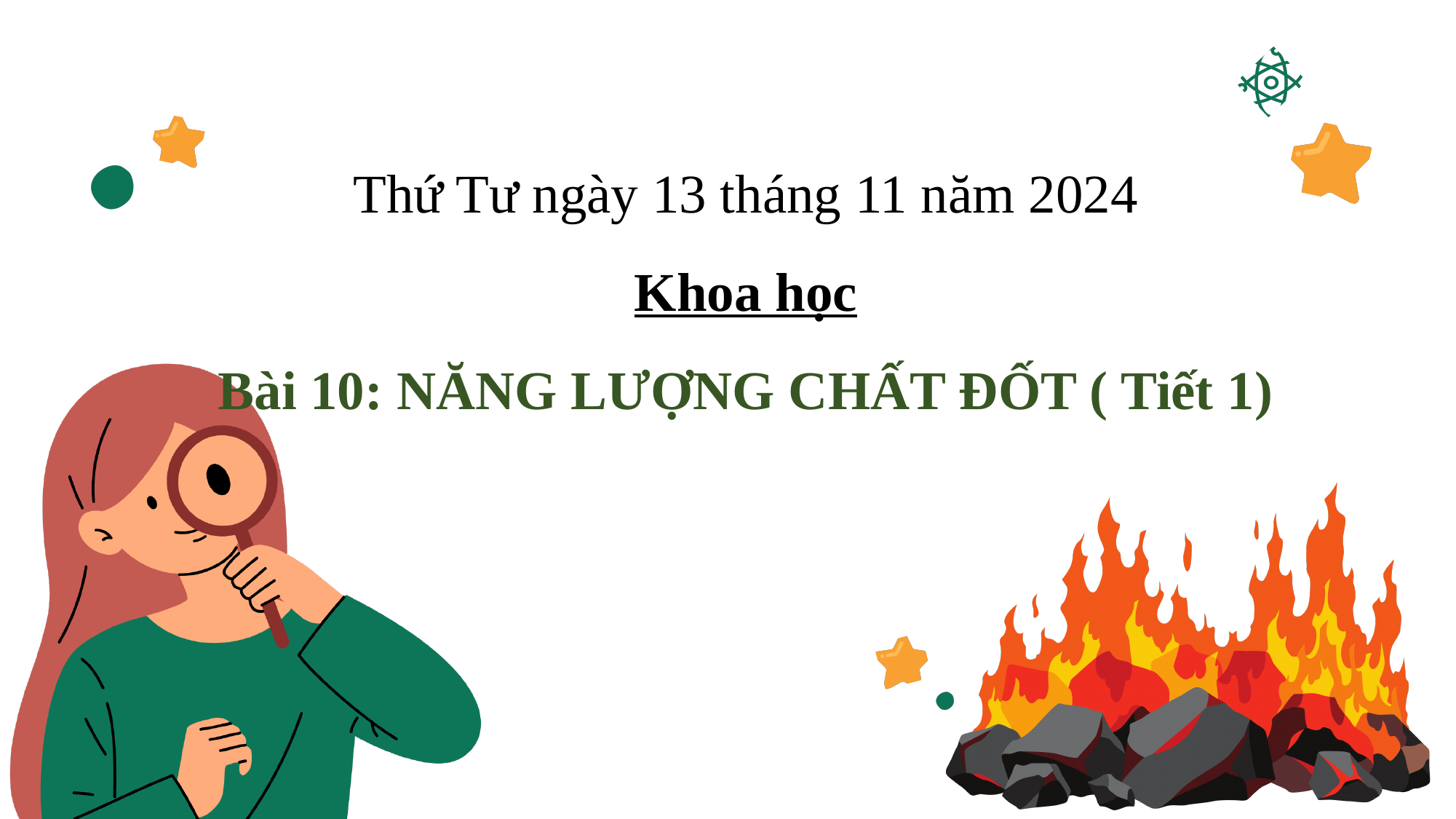

Thứ Tư ngày 13 tháng 11 năm 2024
Khoa học
Bài 10: NĂNG LƯỢNG CHẤT ĐỐT ( Tiết 1)